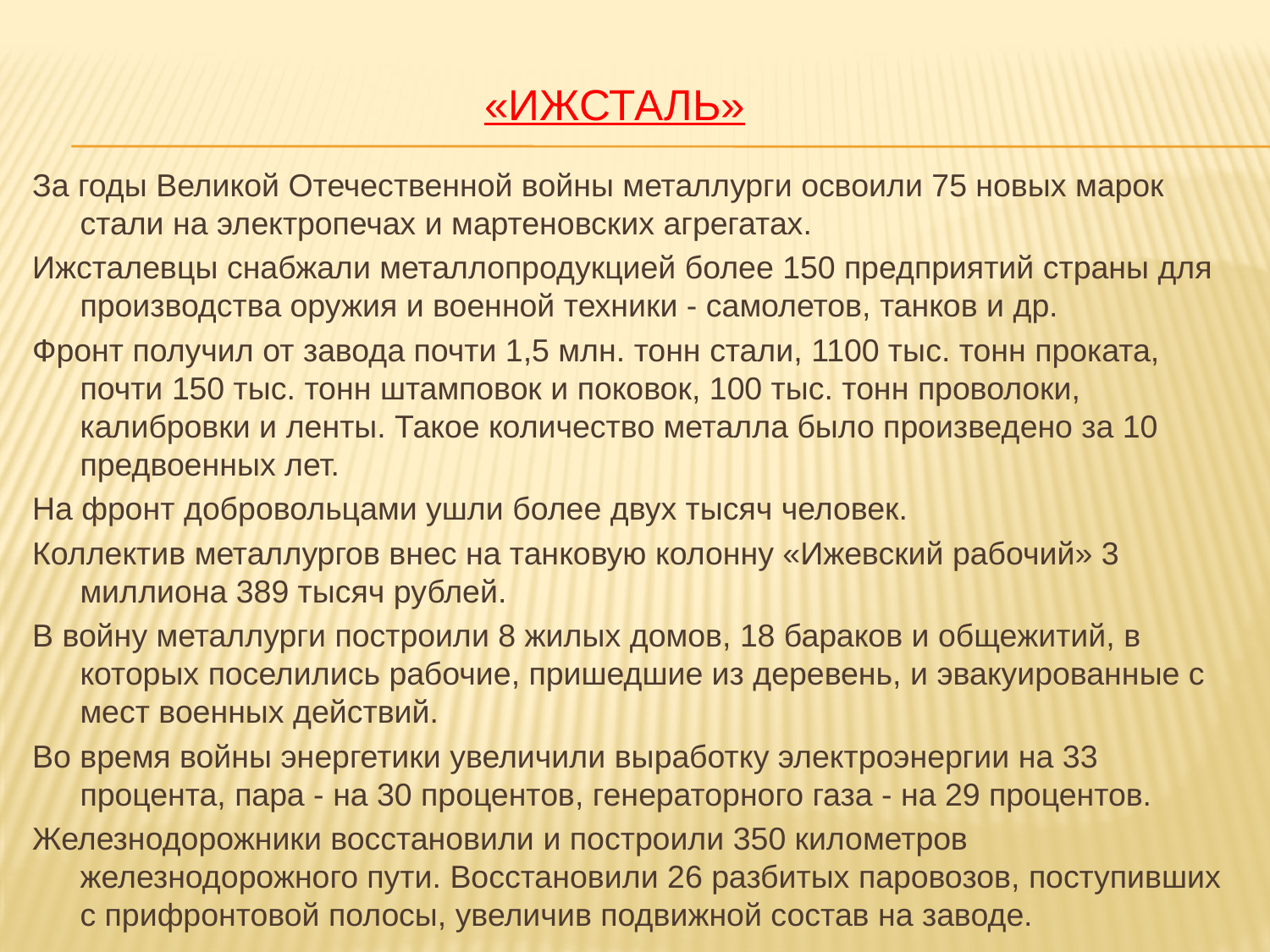

# «Ижсталь»
За годы Великой Отечественной войны металлурги освоили 75 новых марок стали на электропечах и мартеновских агрегатах.
Ижсталевцы снабжали металлопродукцией более 150 предприятий страны для производства оружия и военной техники - самолетов, танков и др.
Фронт получил от завода почти 1,5 млн. тонн стали, 1100 тыс. тонн проката, почти 150 тыс. тонн штамповок и поковок, 100 тыс. тонн проволоки, калибровки и ленты. Такое количество металла было произведено за 10 предвоенных лет.
На фронт добровольцами ушли более двух тысяч человек.
Коллектив металлургов внес на танковую колонну «Ижевский рабочий» 3 миллиона 389 тысяч рублей.
В войну металлурги построили 8 жилых домов, 18 бараков и общежитий, в которых поселились рабочие, пришедшие из деревень, и эвакуированные с мест военных действий.
Во время войны энергетики увеличили выработку электроэнергии на 33 процента, пара - на 30 процентов, генераторного газа - на 29 процентов.
Железнодорожники восстановили и построили 350 километров железнодорожного пути. Восстановили 26 разбитых паровозов, поступивших с прифронтовой полосы, увеличив подвижной состав на заводе.